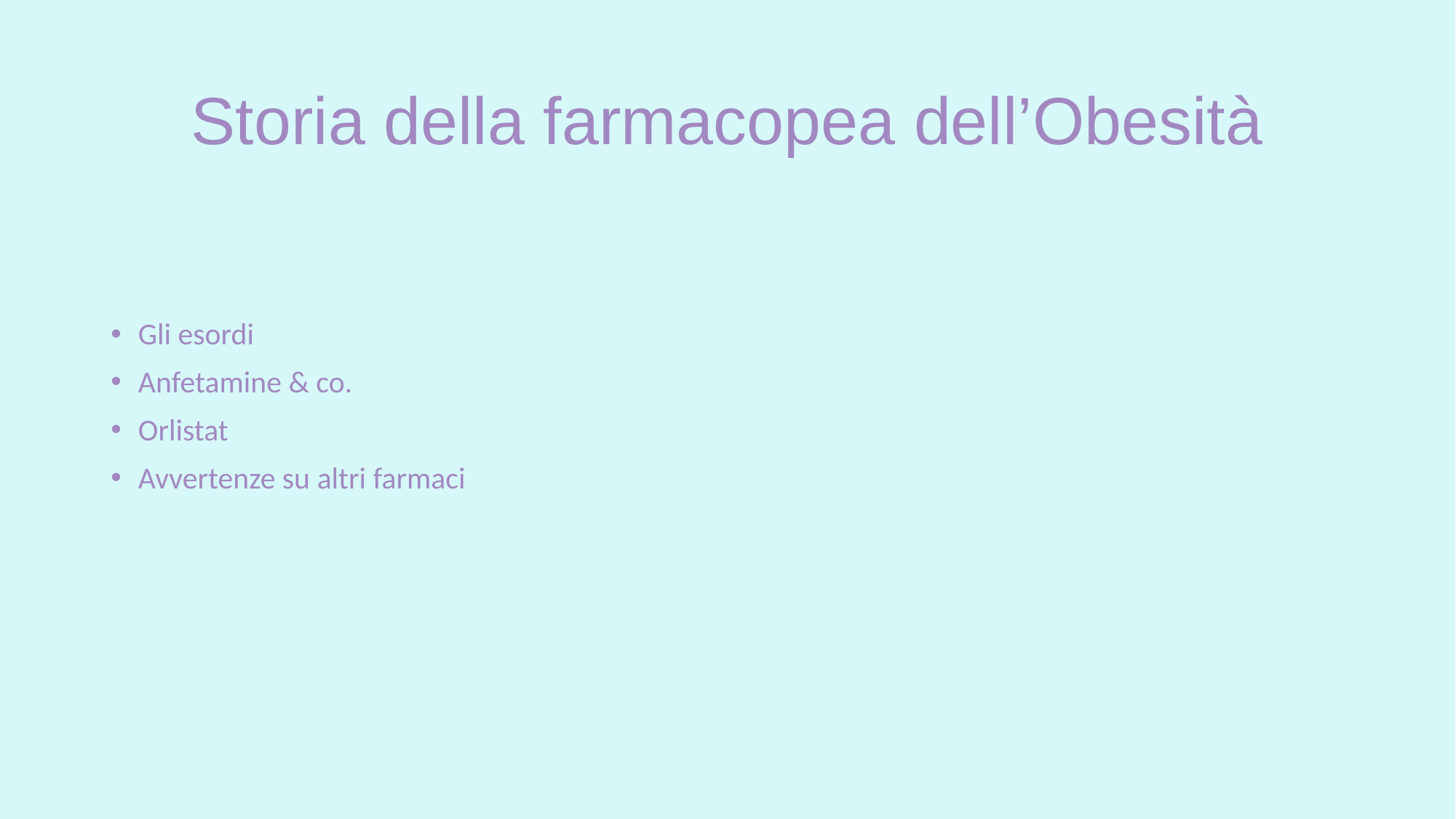

# Storia della farmacopea dell’Obesità
Gli esordi
Anfetamine & co.
Orlistat
Avvertenze su altri farmaci